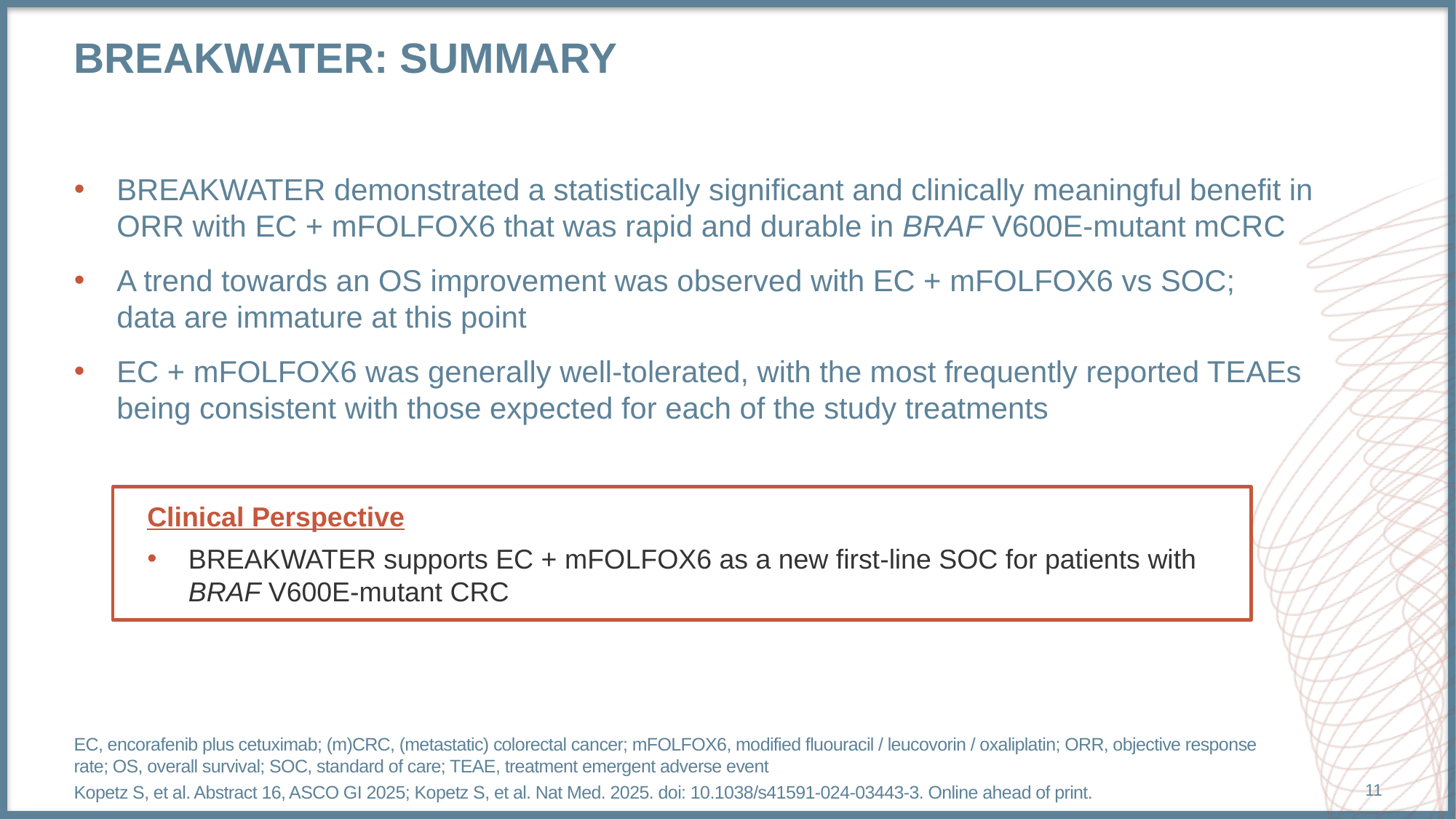

# Breakwater: summary
BREAKWATER demonstrated a statistically significant and clinically meaningful benefit in ORR with EC + mFOLFOX6 that was rapid and durable in BRAF V600E-mutant mCRC
A trend towards an OS improvement was observed with EC + mFOLFOX6 vs SOC;
data are immature at this point
EC + mFOLFOX6 was generally well-tolerated, with the most frequently reported TEAEs
being consistent with those expected for each of the study treatments
Clinical Perspective
BREAKWATER supports EC + mFOLFOX6 as a new first-line SOC for patients with BRAF V600E-mutant CRC
EC, encorafenib plus cetuximab; (m)CRC, (metastatic) colorectal cancer; mFOLFOX6, modified fluouracil / leucovorin / oxaliplatin; ORR, objective response rate; OS, overall survival; SOC, standard of care; TEAE, treatment emergent adverse event
Kopetz S, et al. Abstract 16, ASCO GI 2025; Kopetz S, et al. Nat Med. 2025. doi: 10.1038/s41591-024-03443-3. Online ahead of print.
11